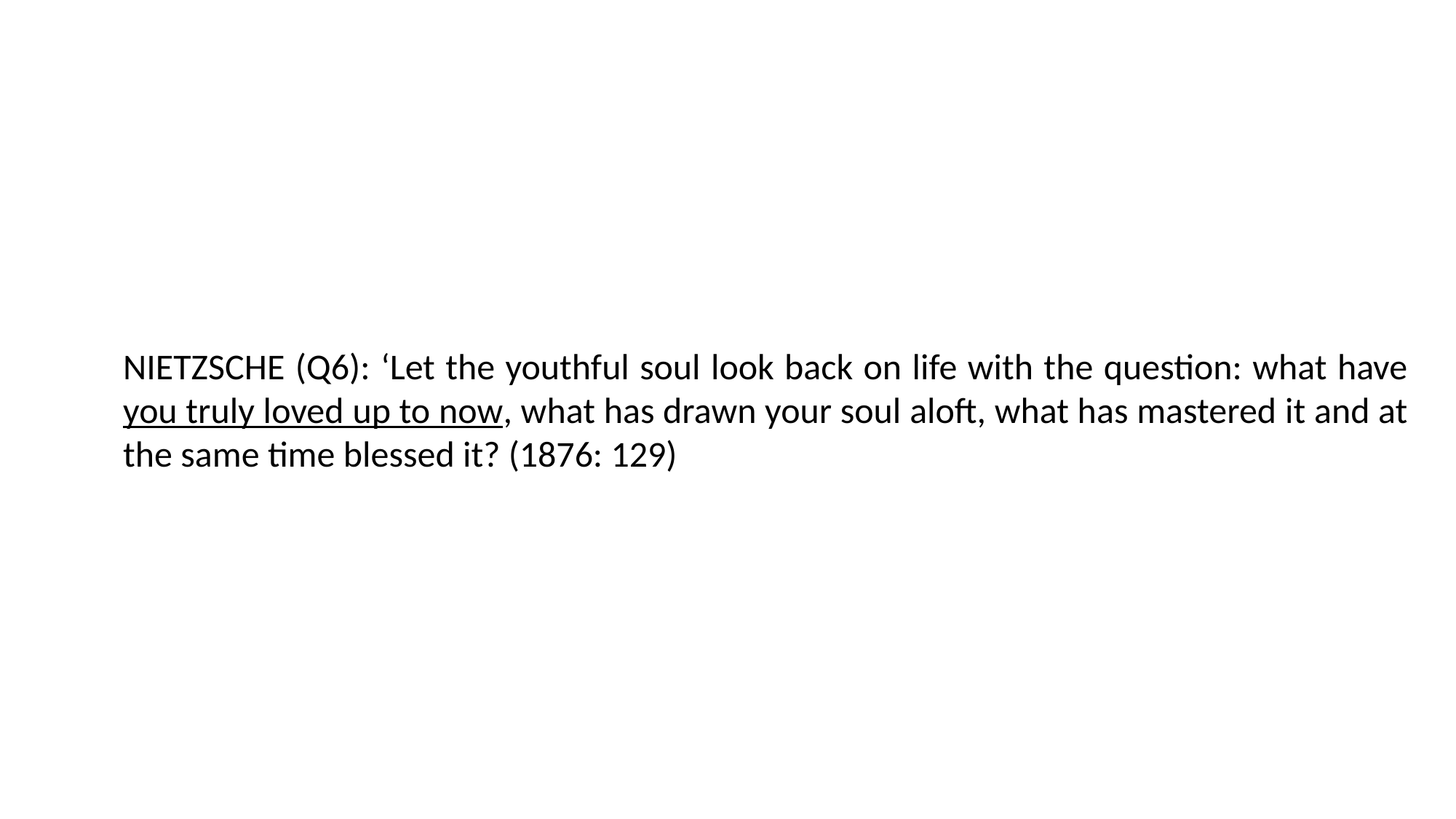

NIETZSCHE (Q6): ‘Let the youthful soul look back on life with the question: what have you truly loved up to now, what has drawn your soul aloft, what has mastered it and at the same time blessed it? (1876: 129)